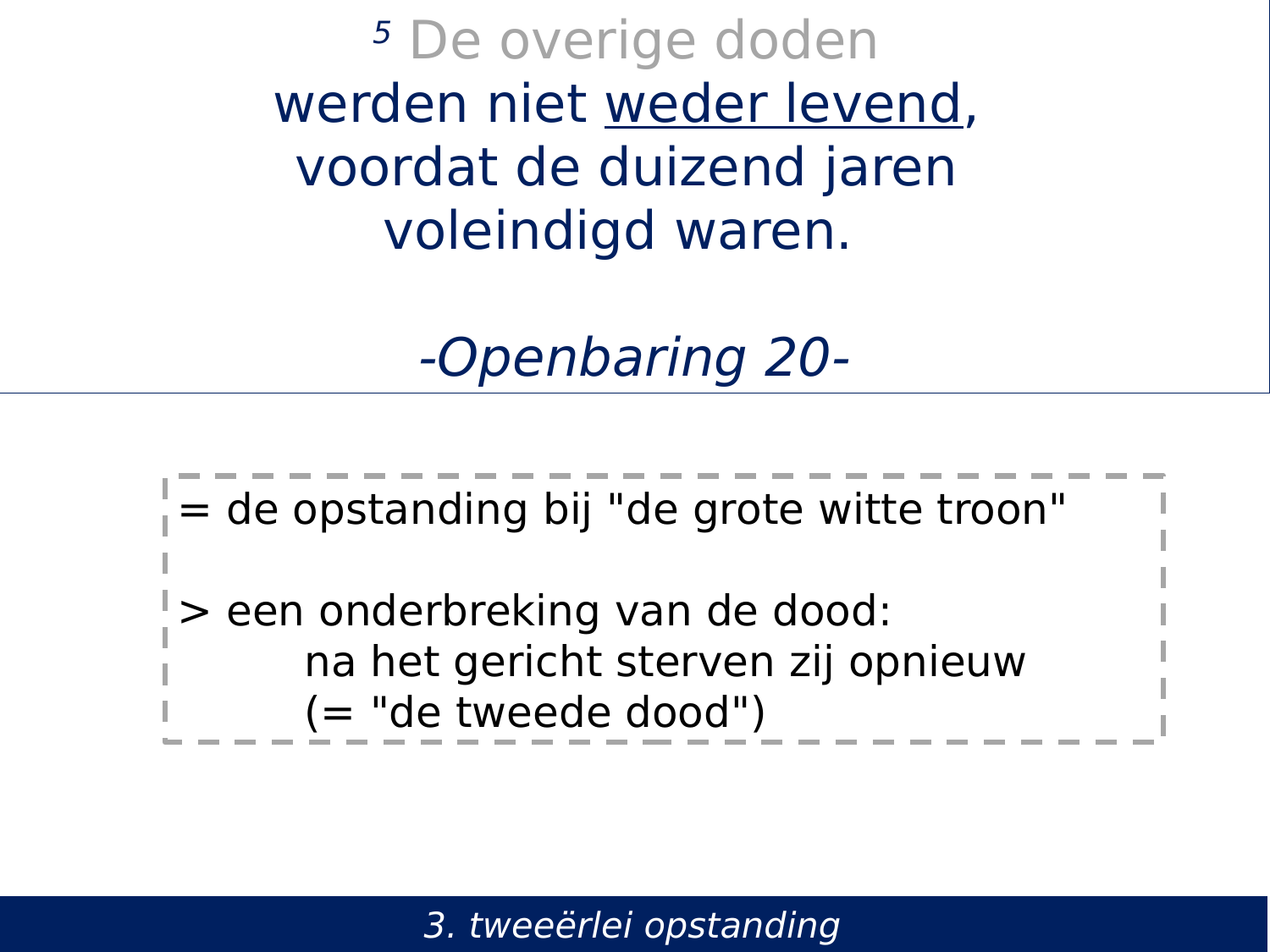

5 De overige doden
werden niet weder levend,
voordat de duizend jaren
voleindigd waren.

-Openbaring 20-
= de opstanding bij "de grote witte troon"

> een onderbreking van de dood:
	na het gericht sterven zij opnieuw
	(= "de tweede dood")
3. tweeërlei opstanding